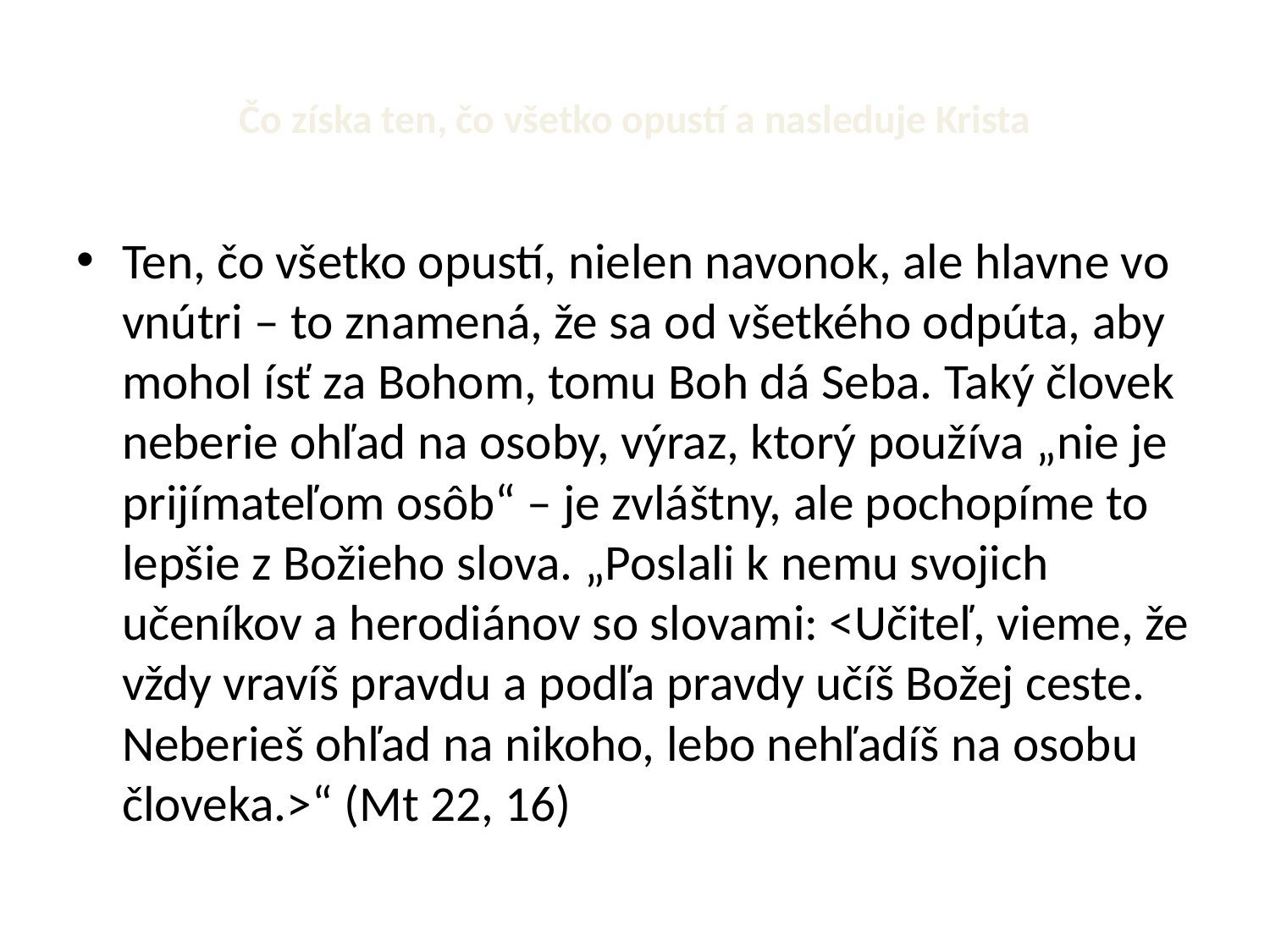

# Čo získa ten, čo všetko opustí a nasleduje Krista
Ten, čo všetko opustí, nielen navonok, ale hlavne vo vnútri – to znamená, že sa od všetkého odpúta, aby mohol ísť za Bohom, tomu Boh dá Seba. Taký človek neberie ohľad na osoby, výraz, ktorý používa „nie je prijímateľom osôb“ – je zvláštny, ale pochopíme to lepšie z Božieho slova. „Poslali k nemu svojich učeníkov a herodiánov so slovami: <Učiteľ, vieme, že vždy vravíš pravdu a podľa pravdy učíš Božej ceste. Neberieš ohľad na nikoho, lebo nehľadíš na osobu človeka.>“ (Mt 22, 16)